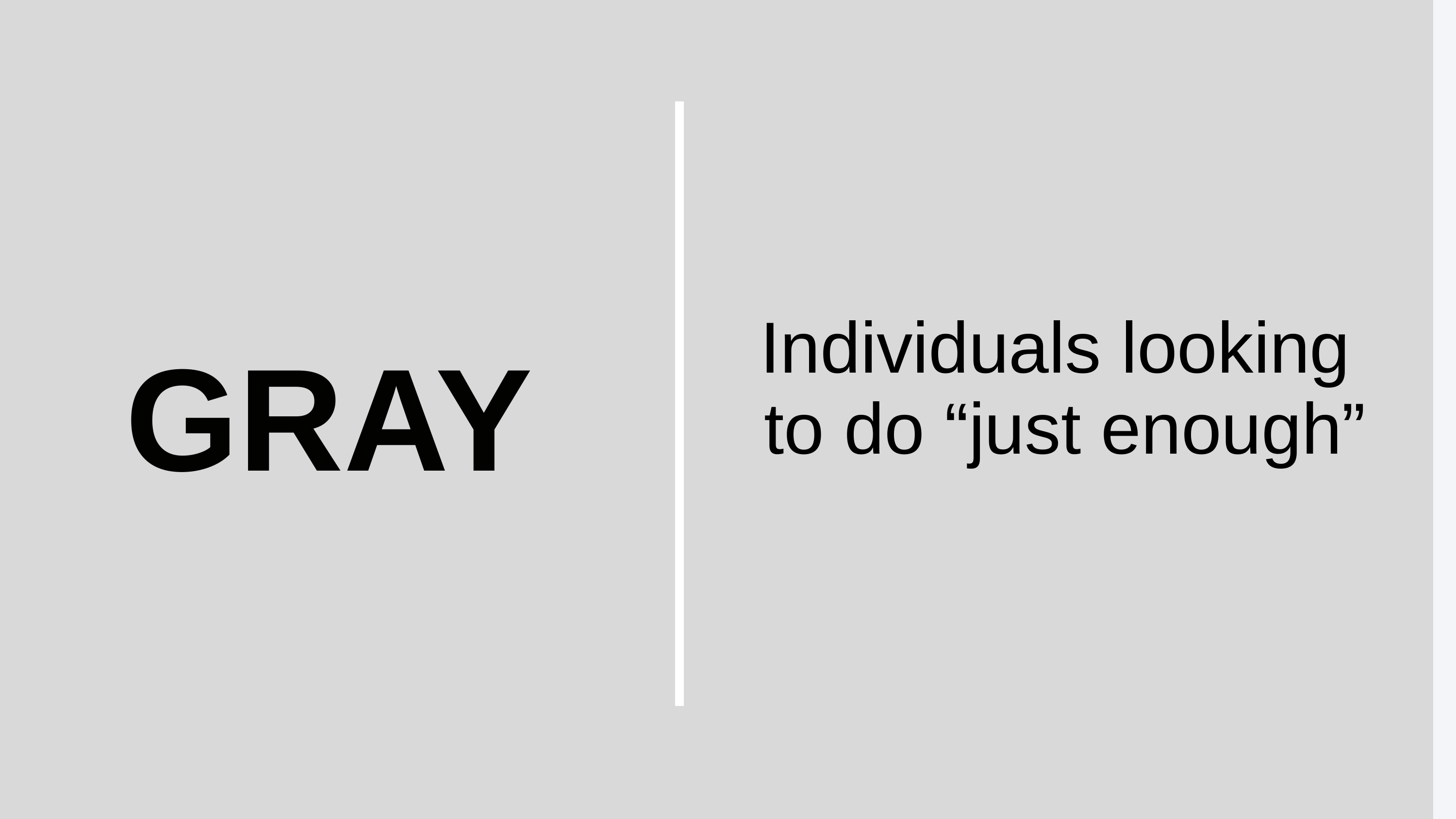

GRAY
Individuals looking
to do “just enough”